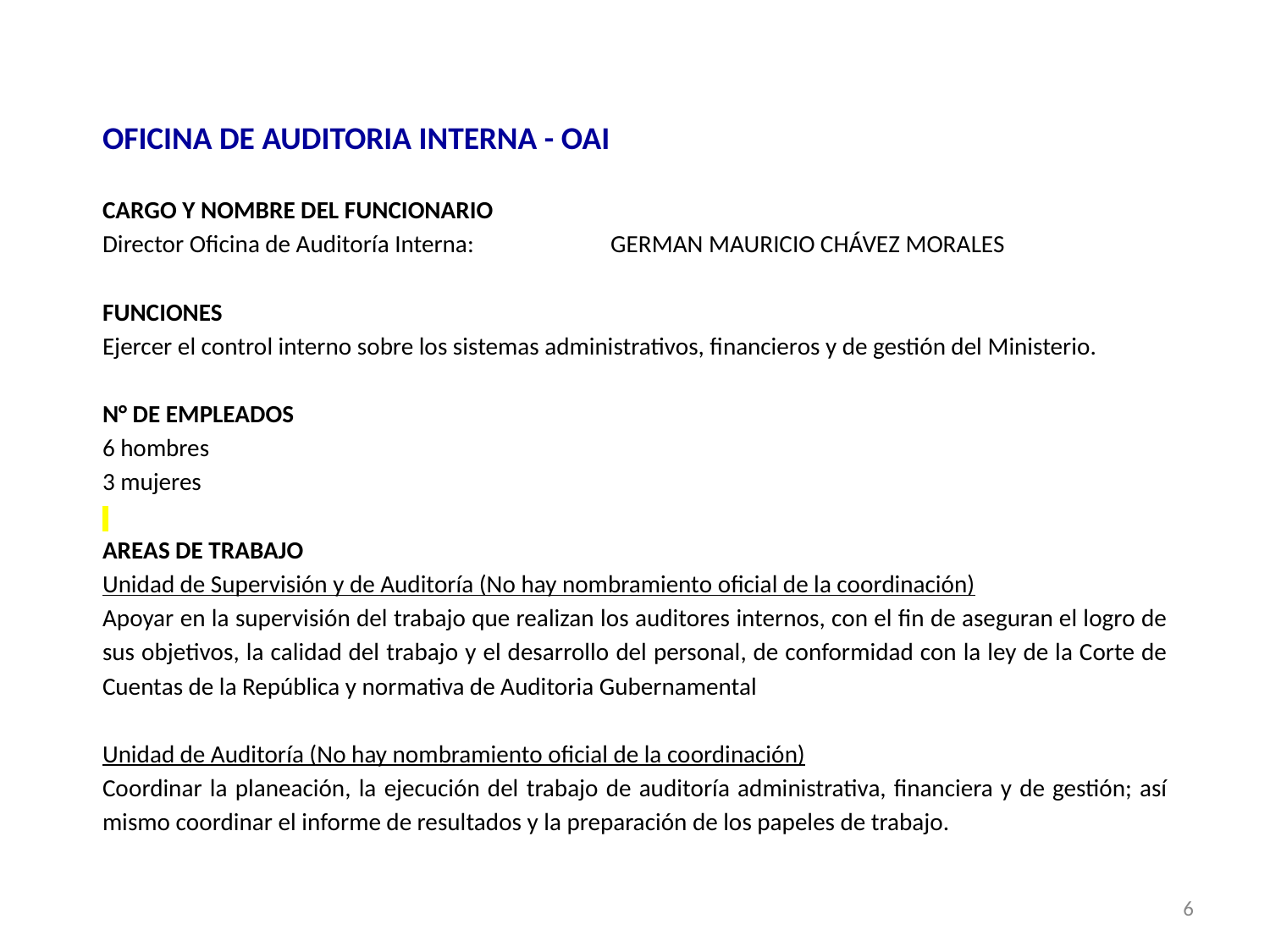

OFICINA DE AUDITORIA INTERNA - OAI

CARGO Y NOMBRE DEL FUNCIONARIO
Director Oficina de Auditoría Interna:		GERMAN MAURICIO CHÁVEZ MORALES

FUNCIONES
Ejercer el control interno sobre los sistemas administrativos, financieros y de gestión del Ministerio.

N° DE EMPLEADOS
6 hombres
3 mujeres

AREAS DE TRABAJO
Unidad de Supervisión y de Auditoría (No hay nombramiento oficial de la coordinación)
Apoyar en la supervisión del trabajo que realizan los auditores internos, con el fin de aseguran el logro de sus objetivos, la calidad del trabajo y el desarrollo del personal, de conformidad con la ley de la Corte de Cuentas de la República y normativa de Auditoria Gubernamental

Unidad de Auditoría (No hay nombramiento oficial de la coordinación)
Coordinar la planeación, la ejecución del trabajo de auditoría administrativa, financiera y de gestión; así mismo coordinar el informe de resultados y la preparación de los papeles de trabajo.
6